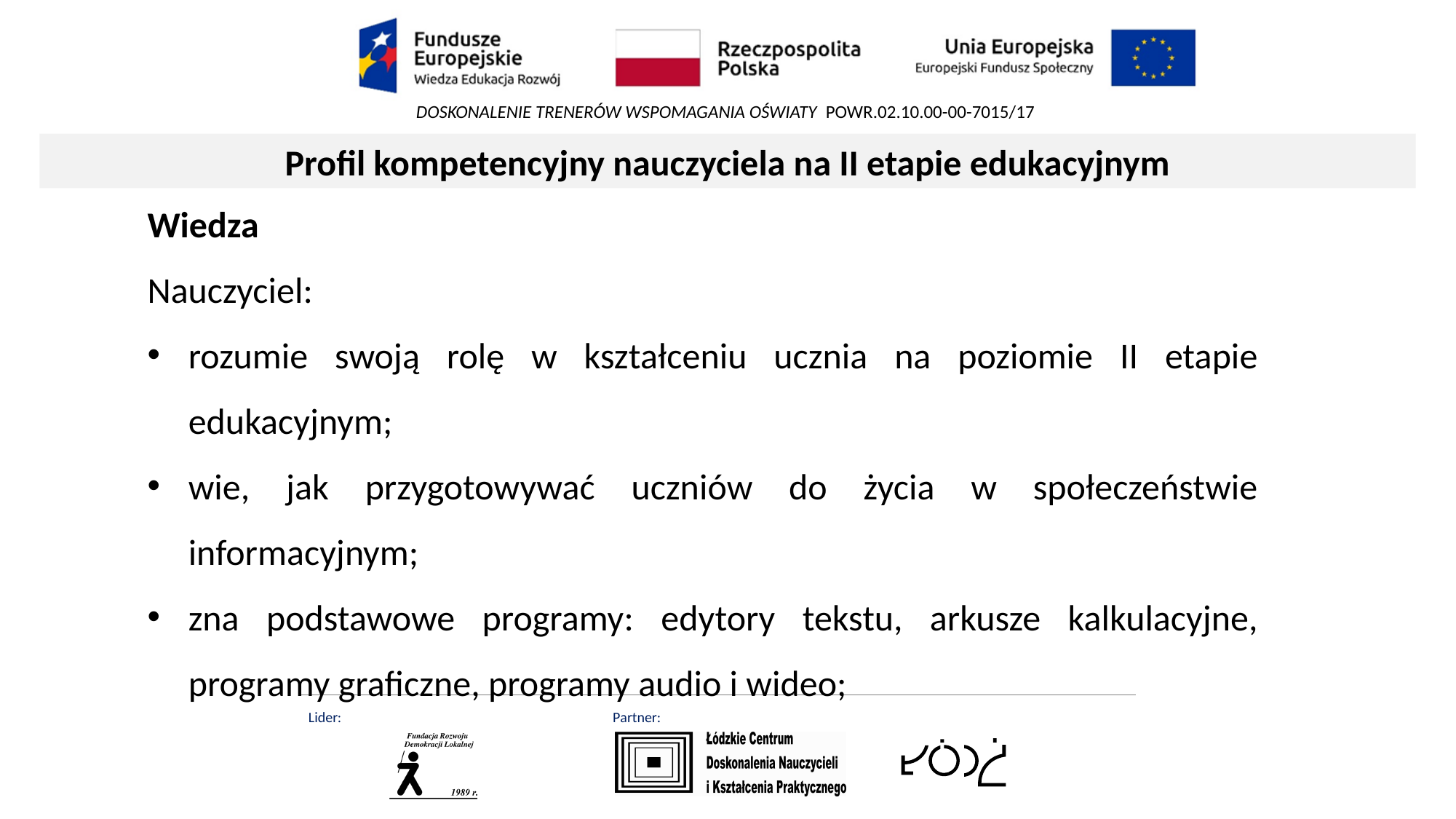

Profil kompetencyjny nauczyciela na II etapie edukacyjnym
Wiedza
Nauczyciel:
rozumie swoją rolę w kształceniu ucznia na poziomie II etapie edukacyjnym;
wie, jak przygotowywać uczniów do życia w społeczeństwie informacyjnym;
zna podstawowe programy: edytory tekstu, arkusze kalkulacyjne, programy graficzne, programy audio i wideo;